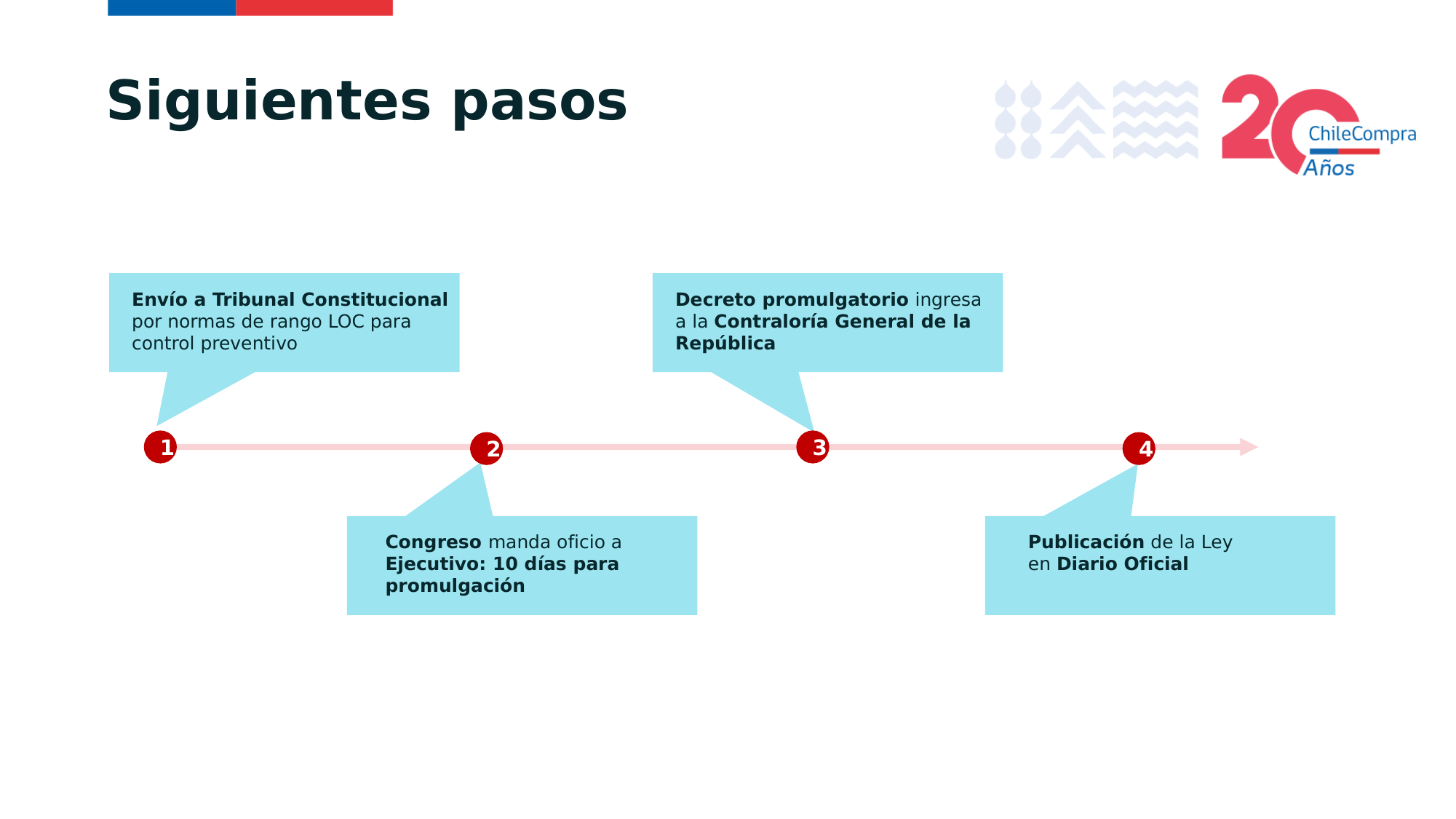

# Siguientes pasos

Envío a Tribunal Constitucional por normas de rango LOC para control preventivo
Decreto promulgatorio ingresa a la Contraloría General de la República
1
3
2
4

Congreso manda oficio a Ejecutivo: 10 días para promulgación
Publicación de la Ley en Diario Oficial